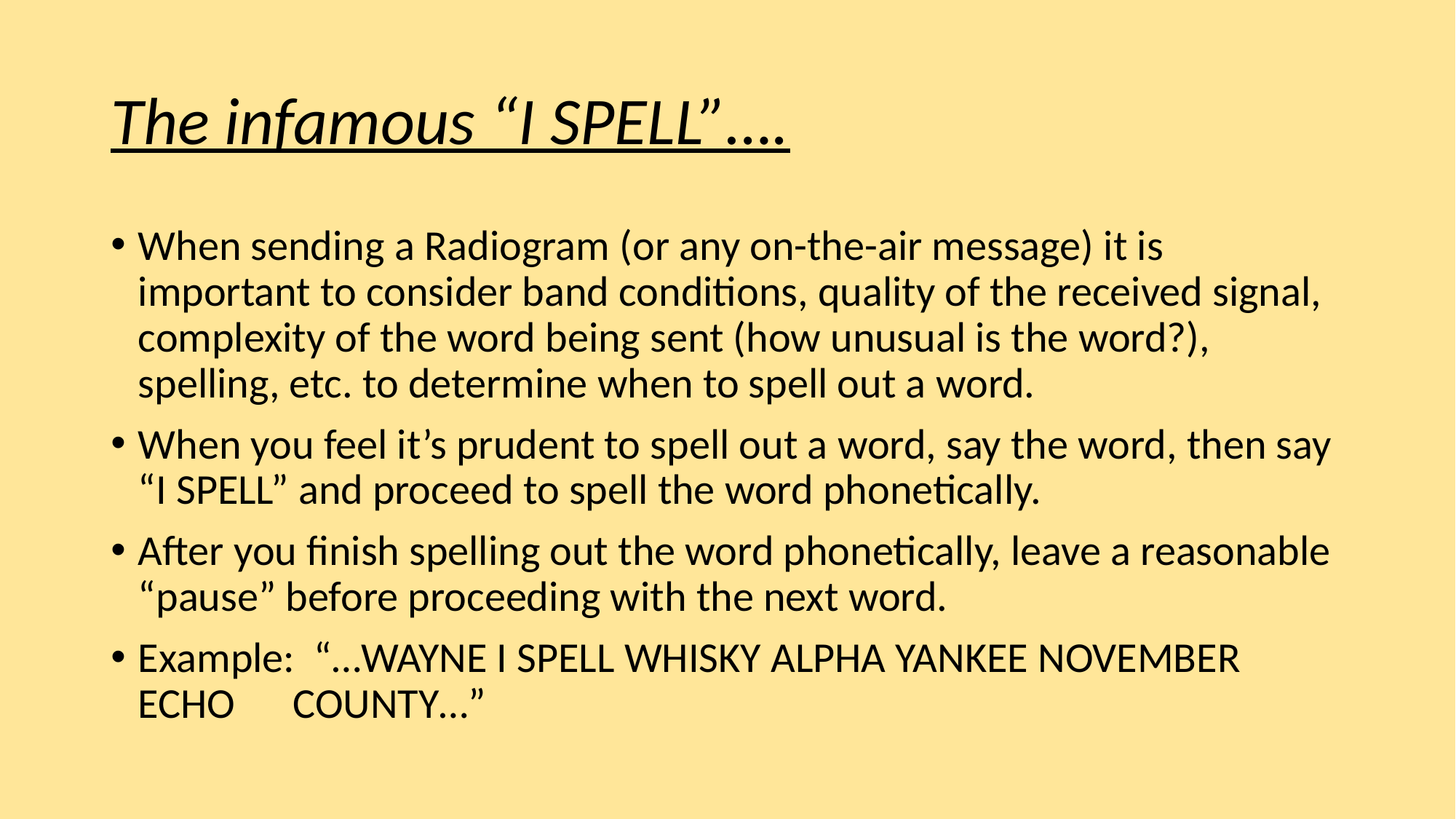

# The infamous “I SPELL”….
When sending a Radiogram (or any on-the-air message) it is important to consider band conditions, quality of the received signal, complexity of the word being sent (how unusual is the word?), spelling, etc. to determine when to spell out a word.
When you feel it’s prudent to spell out a word, say the word, then say “I SPELL” and proceed to spell the word phonetically.
After you finish spelling out the word phonetically, leave a reasonable “pause” before proceeding with the next word.
Example:  “…WAYNE I SPELL WHISKY ALPHA YANKEE NOVEMBER ECHO      COUNTY…”